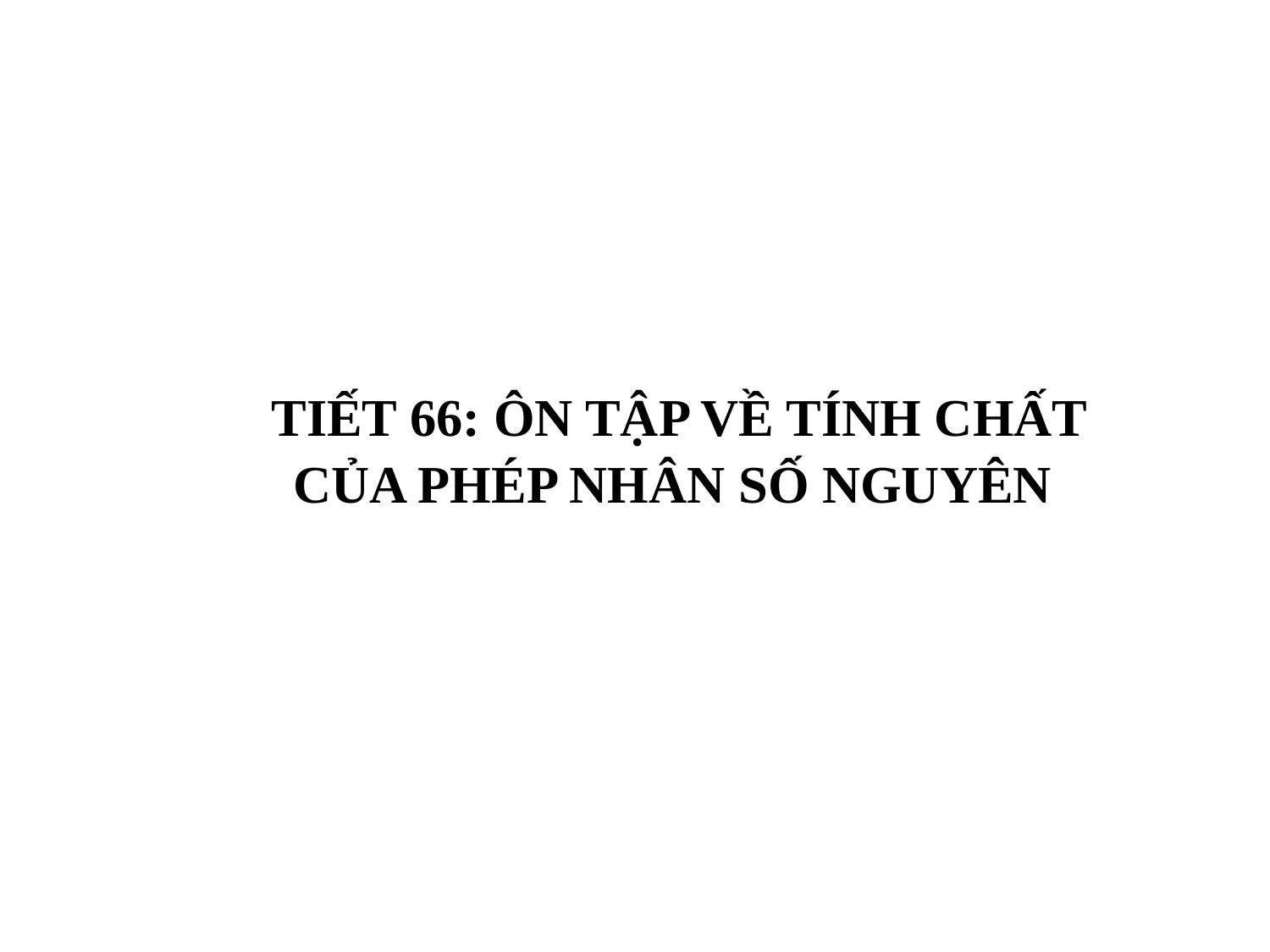

TIẾT 66: ÔN TẬP VỀ TÍNH CHẤT CỦA PHÉP NHÂN SỐ NGUYÊN